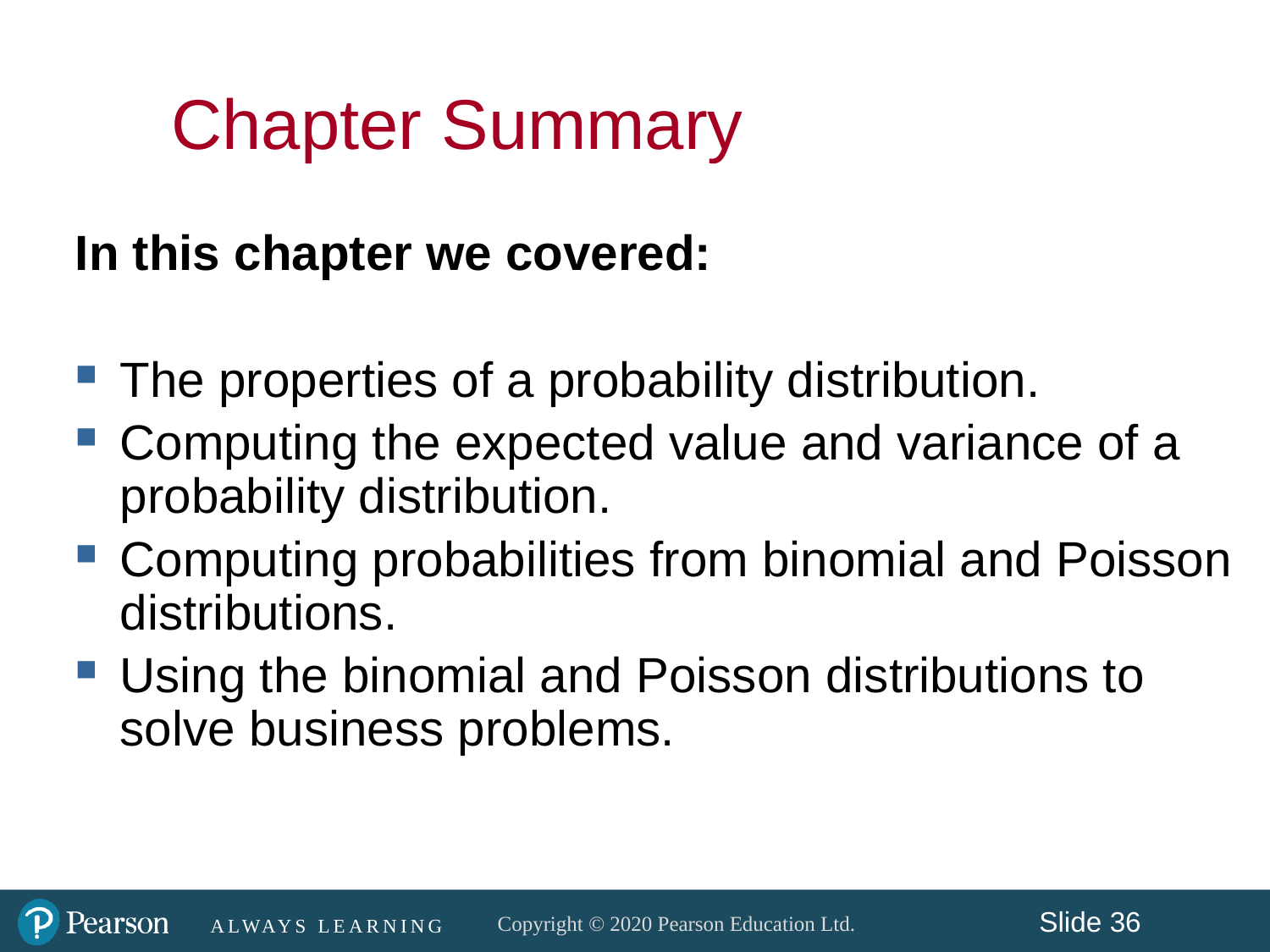

Chapter Summary
In this chapter we covered:

The properties of a probability distribution.
Computing the expected value and variance of a probability distribution.
Computing probabilities from binomial and Poisson distributions.
Using the binomial and Poisson distributions to solve business problems.